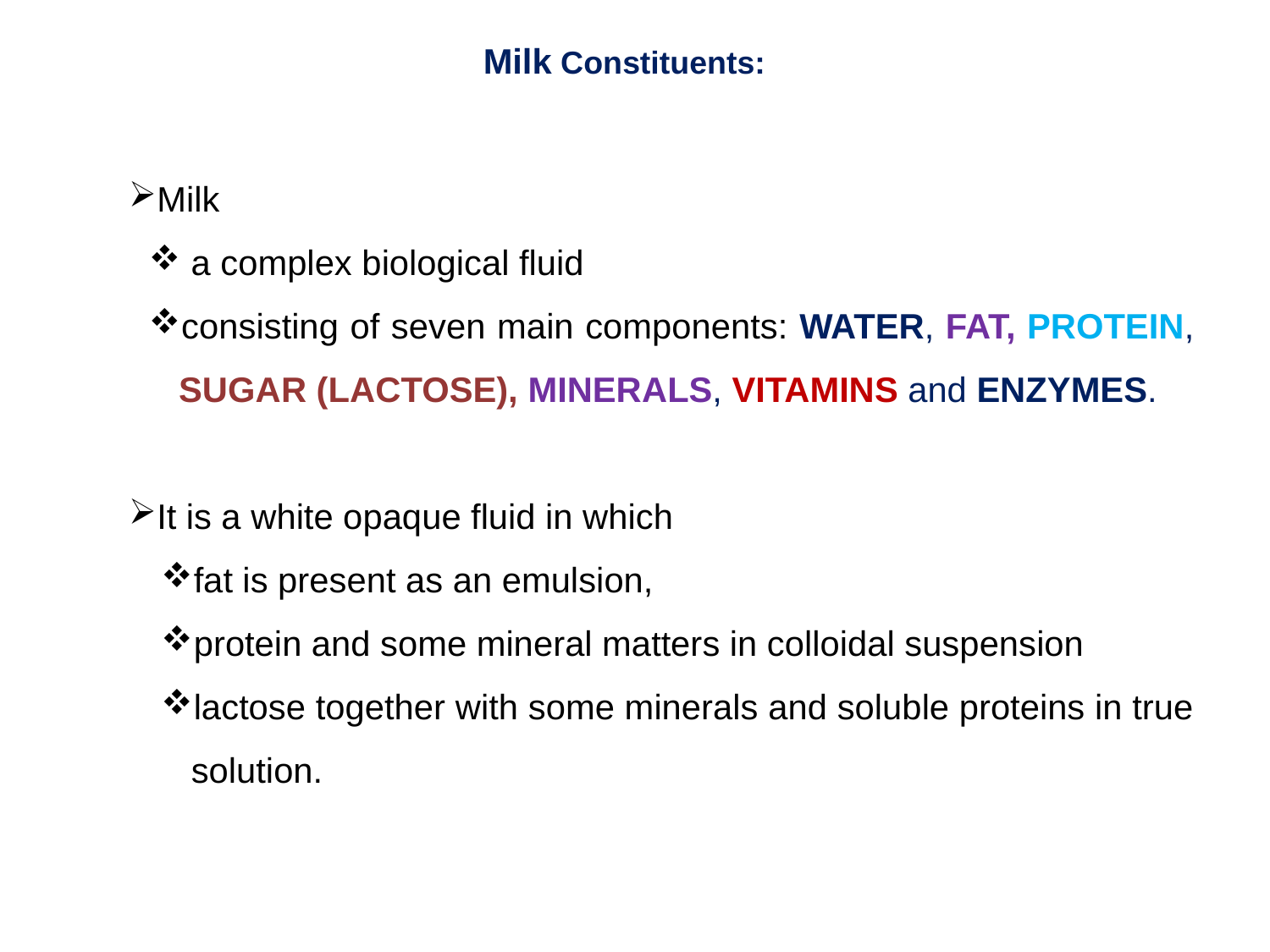

Milk Constituents:

Milk
 a complex biological fluid
consisting of seven main components: WATER, FAT, PROTEIN, SUGAR (LACTOSE), MINERALS, VITAMINS and ENZYMES.

It is a white opaque fluid in which
fat is present as an emulsion,
protein and some mineral matters in colloidal suspension
lactose together with some minerals and soluble proteins in true solution.